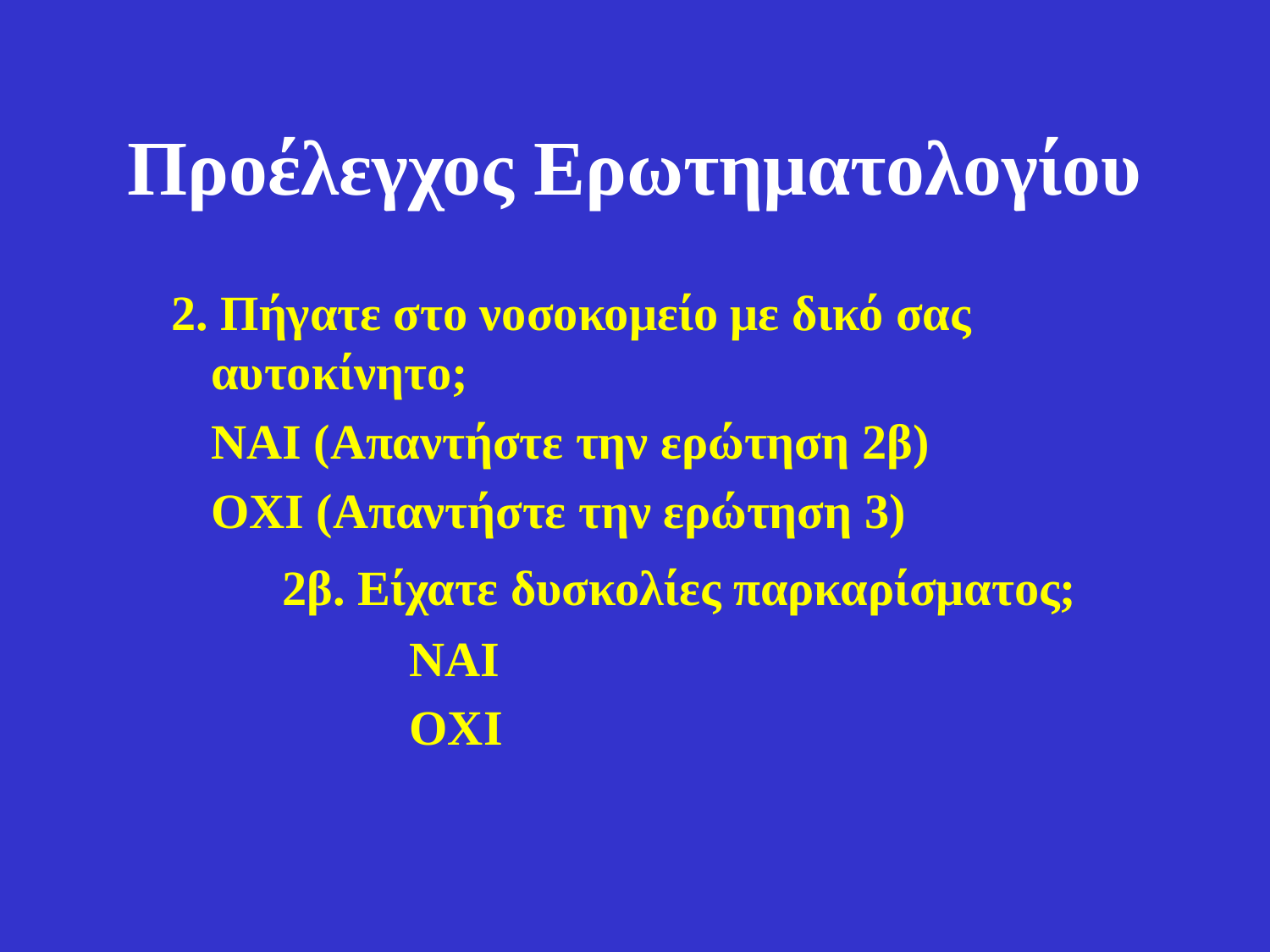

# Προέλεγχος Ερωτηματολογίου
2. Πήγατε στο νοσοκομείο με δικό σας αυτοκίνητο;
	ΝΑΙ (Απαντήστε την ερώτηση 2β)
	ΟΧΙ (Απαντήστε την ερώτηση 3)
		2β. Είχατε δυσκολίες παρκαρίσματος;
			ΝΑΙ
			ΟΧΙ